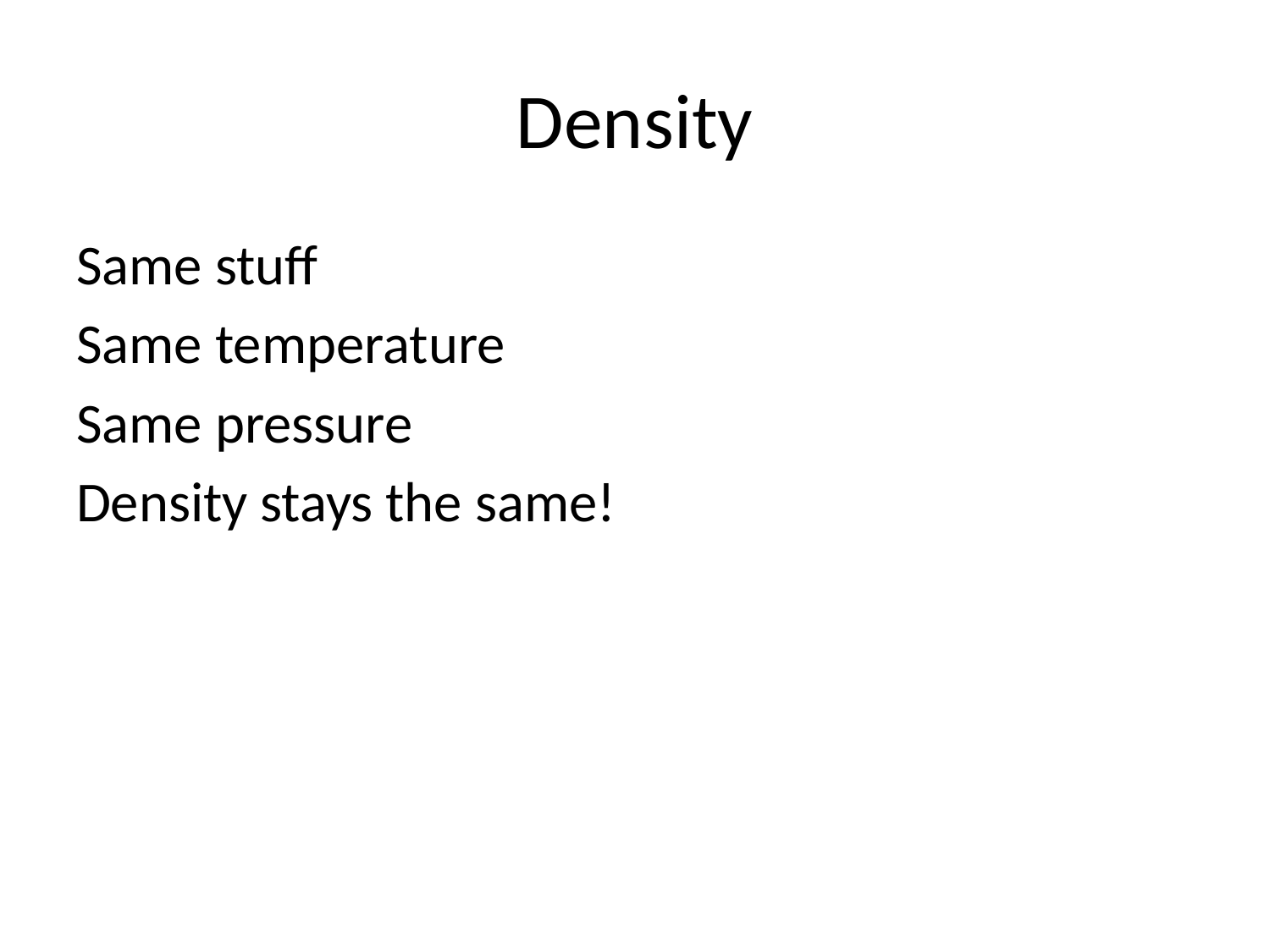

# Density
Same stuff
Same temperature
Same pressure
Density stays the same!